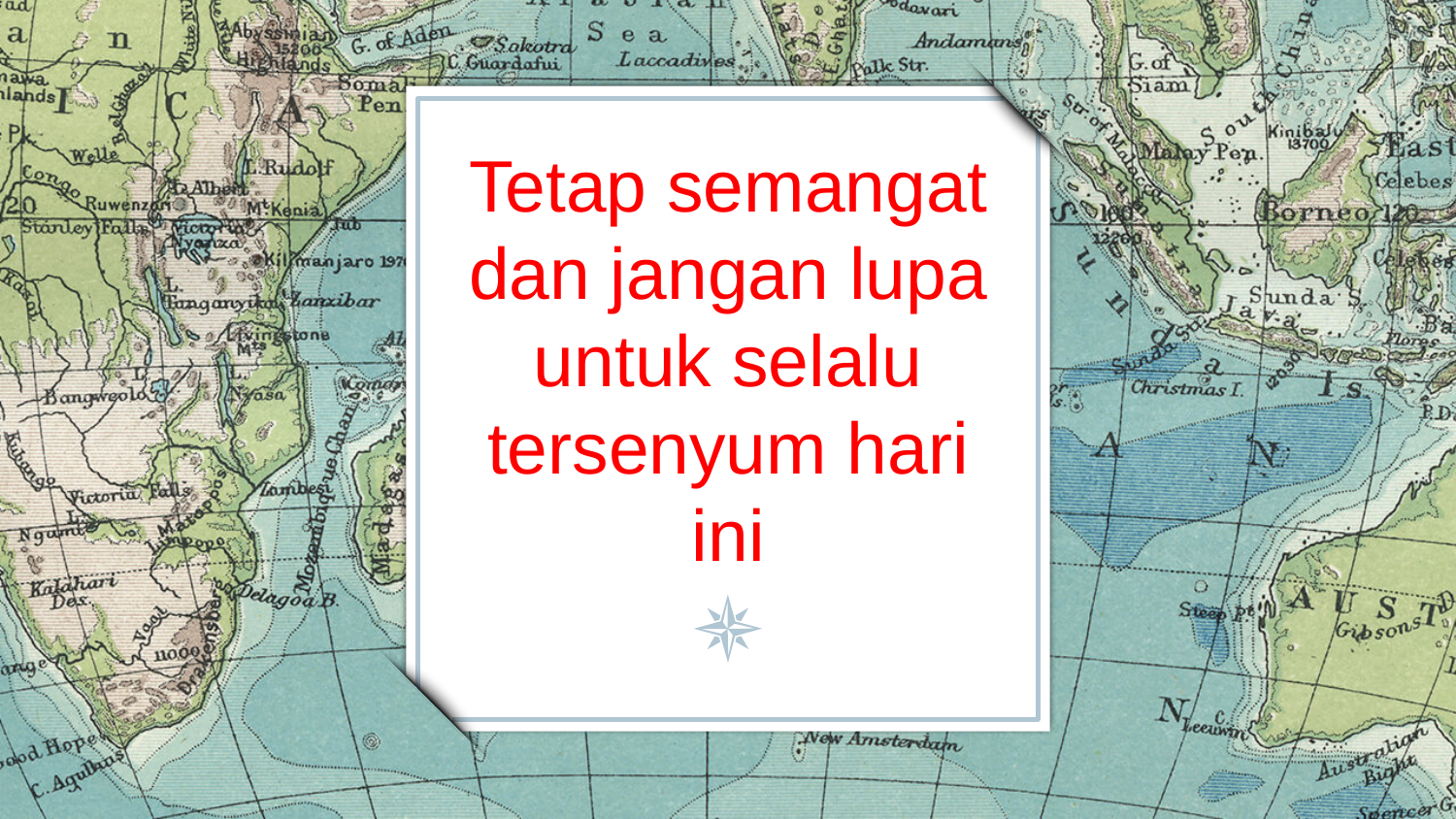

# Tetap semangat dan jangan lupa untuk selalu tersenyum hari ini